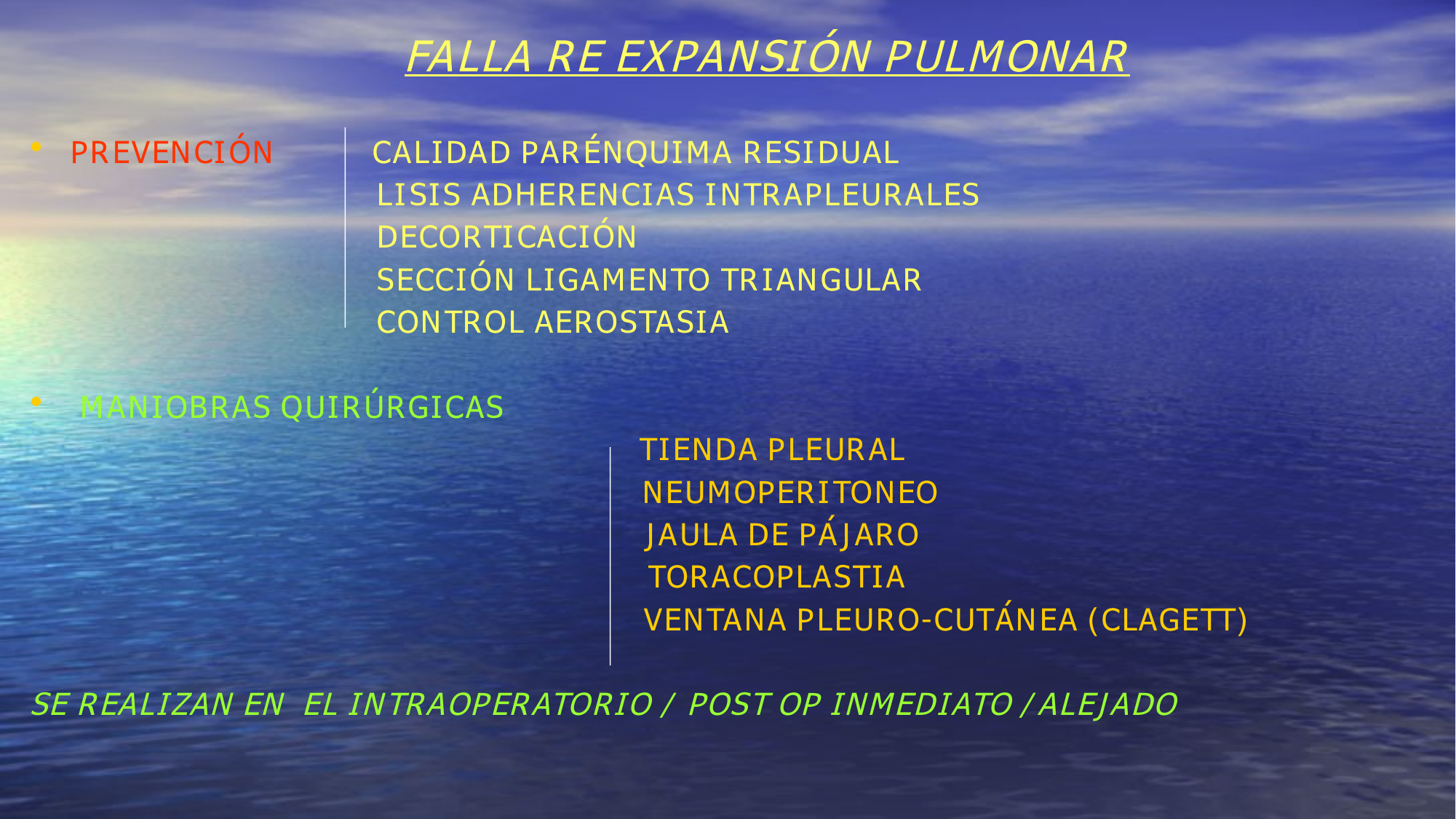

# FALLA RE EXPANSIÓN PULMONAR
PREVENCIÓN            CALIDAD PARÉNQUIMA RESIDUAL
                                       LISIS ADHERENCIAS INTRAPLEURALES
                                       DECORTICACIÓN
                                       SECCIÓN LIGAMENTO TRIANGULAR
                                       CONTROL AEROSTASIA

 MANIOBRAS QUIRÚRGICAS
                 TIENDA PLEURAL
                    NEUMOPERITONEO
                  JAULA DE PÁJARO
                 TORACOPLASTIA
                                                       VENTANA PLEURO-CUTÁNEA (CLAGETT)

SE REALIZAN EN  EL INTRAOPERATORIO / POST OP INMEDIATO /ALEJADO